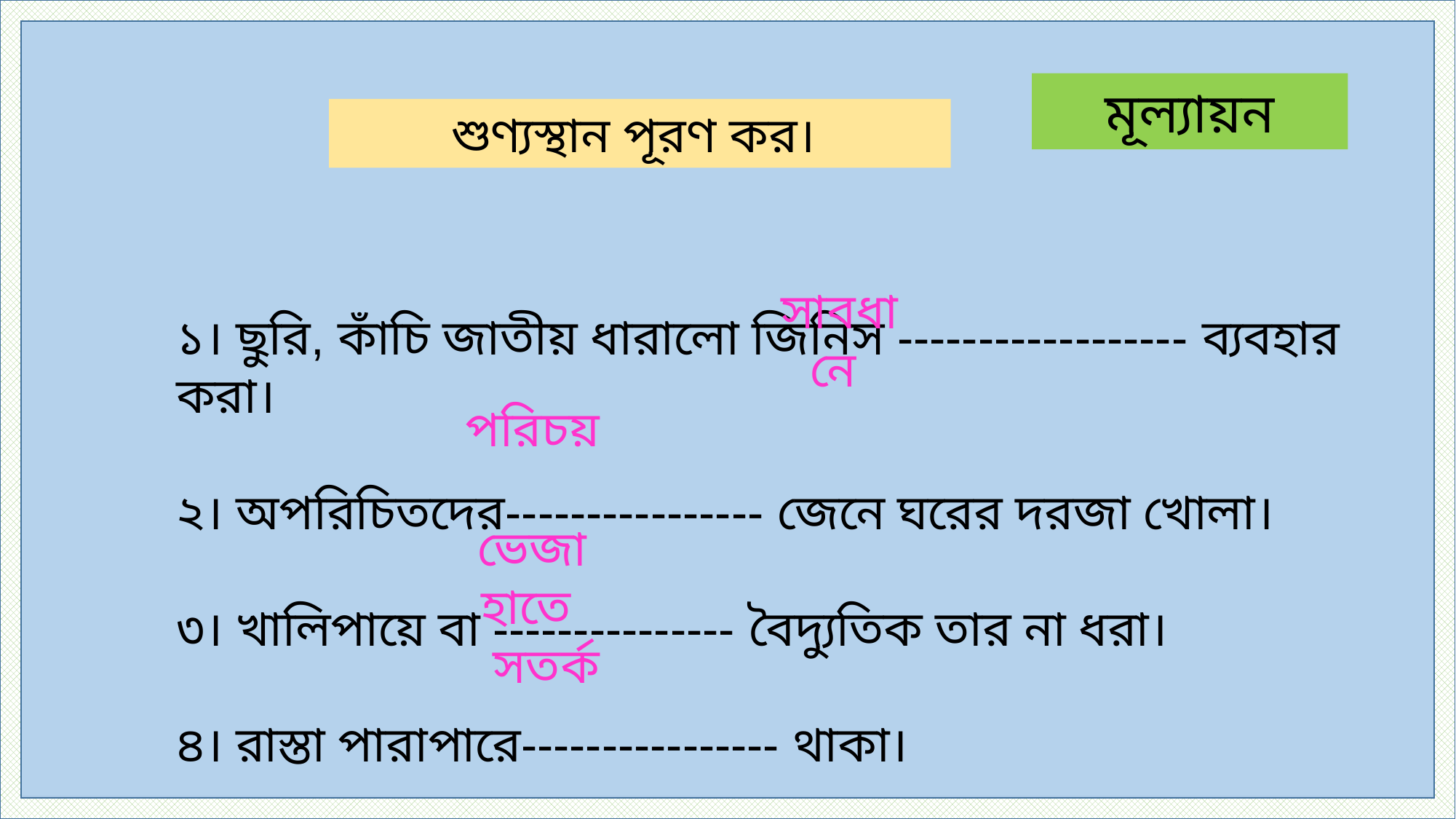

মূল্যায়ন
শুণ্যস্থান পূরণ কর।
সাবধানে
১। ছুরি, কাঁচি জাতীয় ধারালো জিনিস ------------------ ব্যবহার করা।

২। অপরিচিতদের---------------- জেনে ঘরের দরজা খোলা।

৩। খালিপায়ে বা --------------- বৈদ্যুতিক তার না ধরা।

৪। রাস্তা পারাপারে---------------- থাকা।
পরিচয়
ভেজা হাতে
সতর্ক